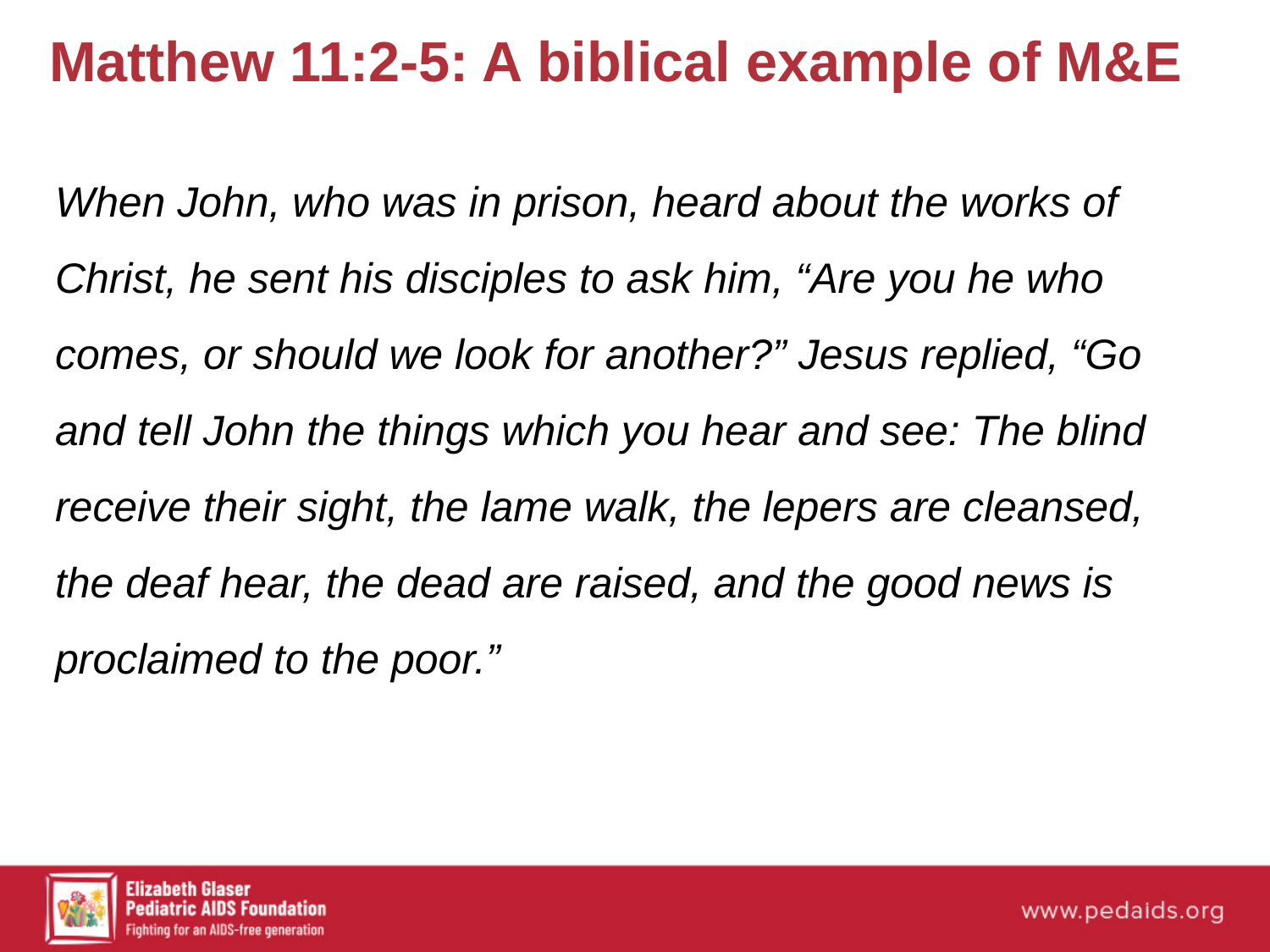

# Matthew 11:2-5: A biblical example of M&E
When John, who was in prison, heard about the works of  Christ, he sent his disciples to ask him, “Are you he who comes, or should we look for another?” Jesus replied, “Go and tell John the things which you hear and see: The blind receive their sight, the lame walk, the lepers are cleansed, the deaf hear, the dead are raised, and the good news is proclaimed to the poor.”